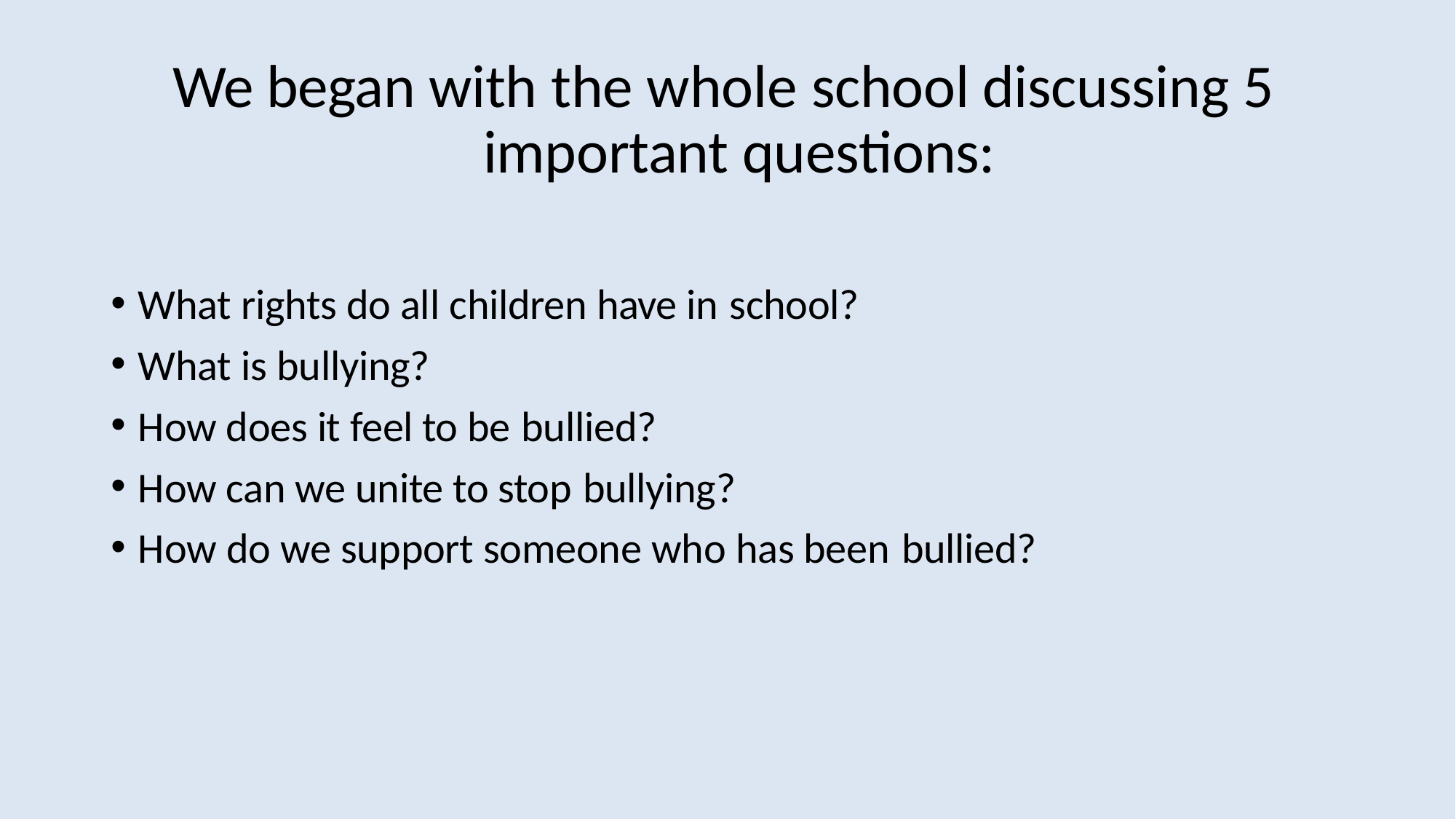

# We began with the whole school discussing 5  important questions:
What rights do all children have in school?
What is bullying?
How does it feel to be bullied?
How can we unite to stop bullying?
How do we support someone who has been bullied?